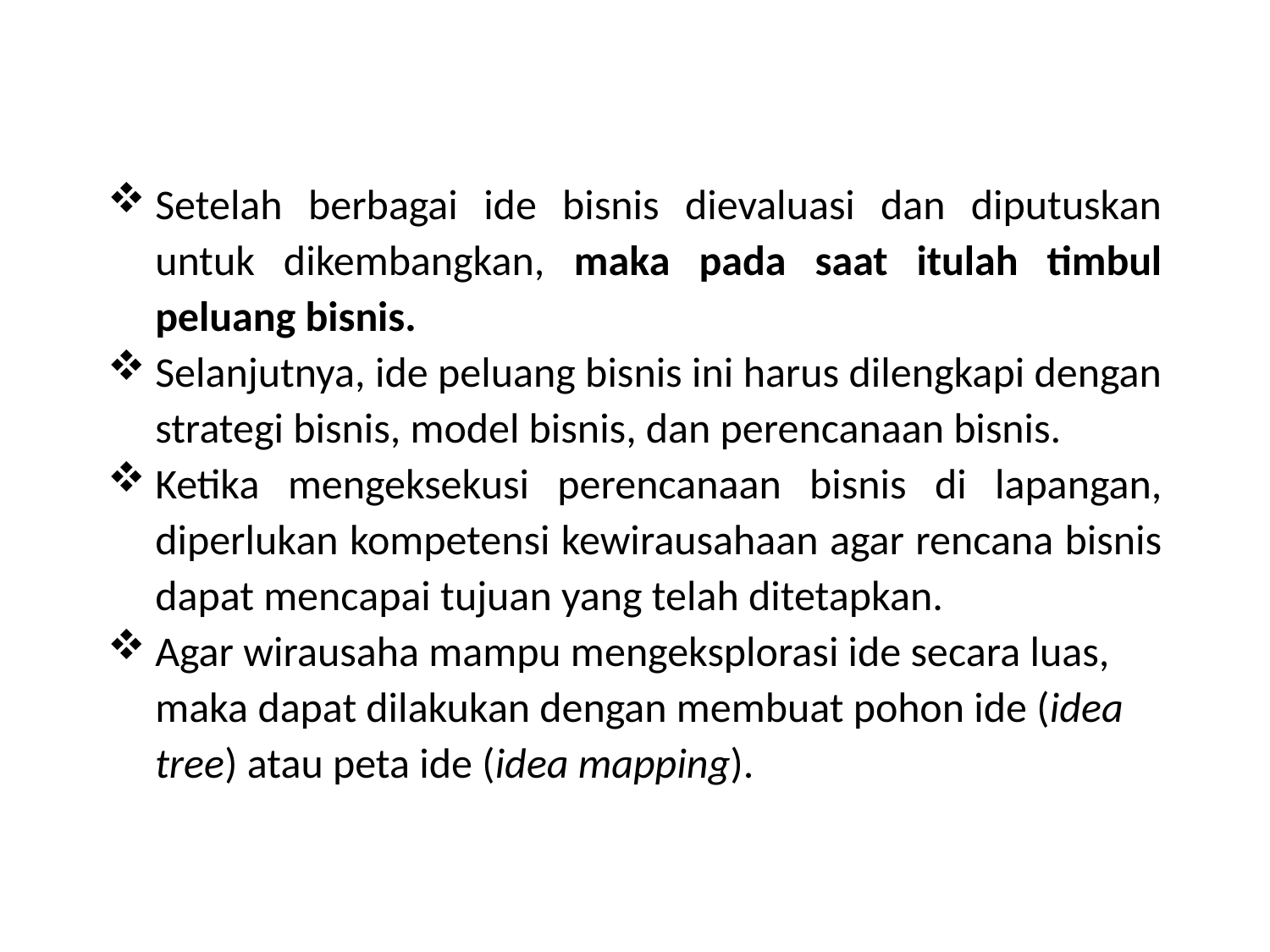

Setelah berbagai ide bisnis dievaluasi dan diputuskan untuk dikembangkan, maka pada saat itulah timbul peluang bisnis.
Selanjutnya, ide peluang bisnis ini harus dilengkapi dengan strategi bisnis, model bisnis, dan perencanaan bisnis.
Ketika mengeksekusi perencanaan bisnis di lapangan, diperlukan kompetensi kewirausahaan agar rencana bisnis dapat mencapai tujuan yang telah ditetapkan.
Agar wirausaha mampu mengeksplorasi ide secara luas, maka dapat dilakukan dengan membuat pohon ide (idea tree) atau peta ide (idea mapping).